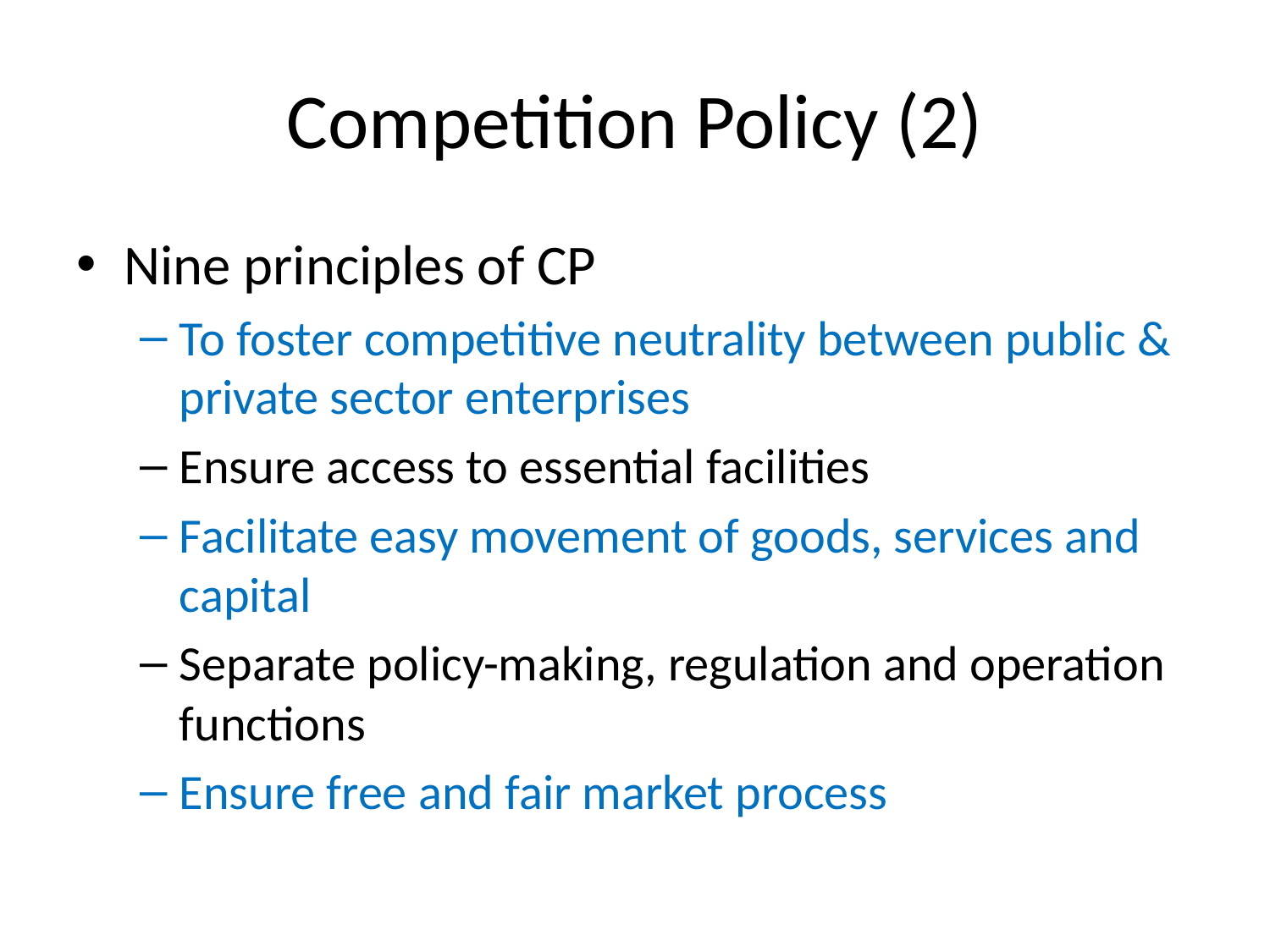

# Competition Policy (2)
Nine principles of CP
To foster competitive neutrality between public & private sector enterprises
Ensure access to essential facilities
Facilitate easy movement of goods, services and capital
Separate policy-making, regulation and operation functions
Ensure free and fair market process